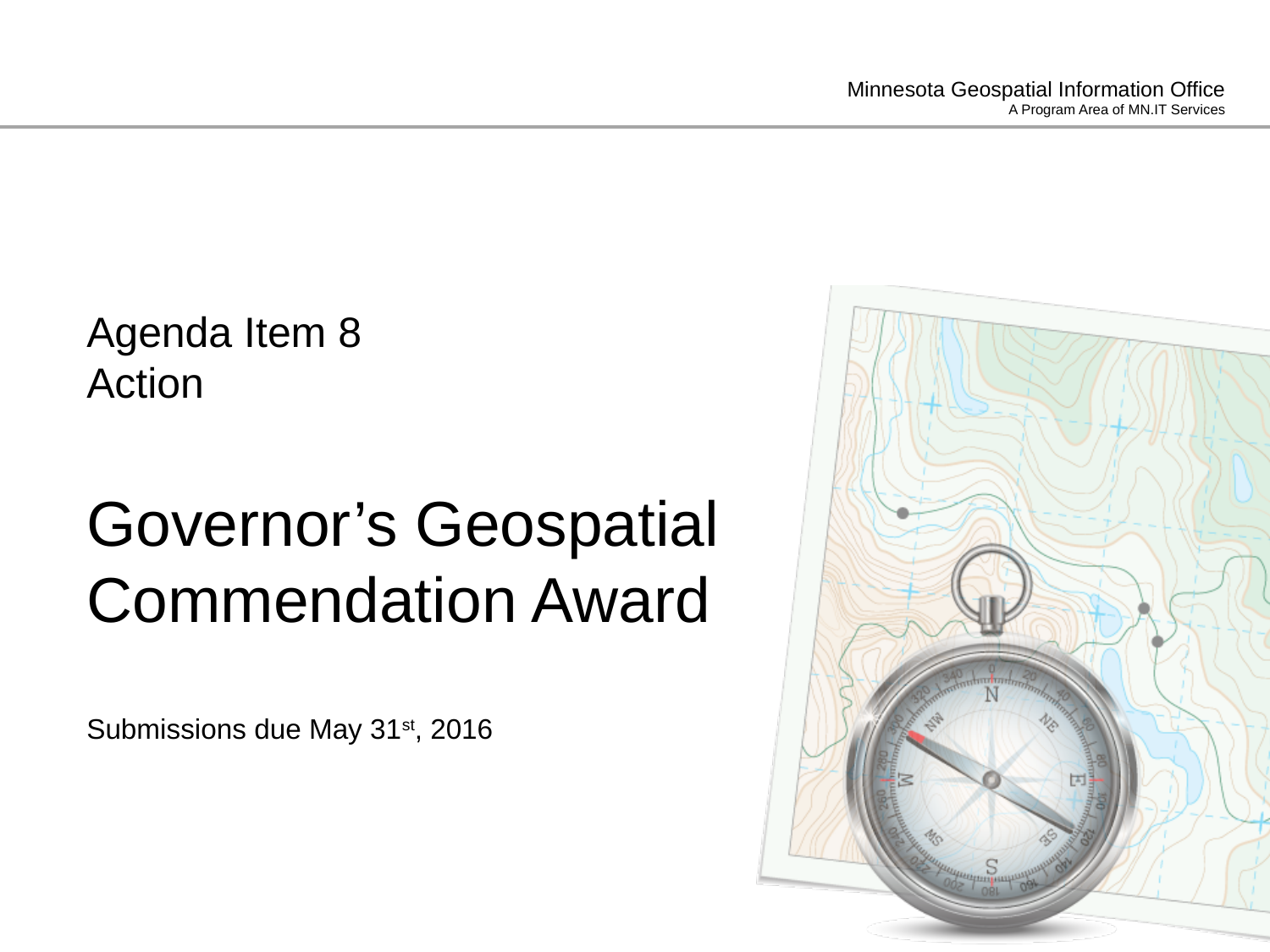

# Agenda Item 8 Action Governor’s Geospatial Commendation Award Submissions due May 31st, 2016